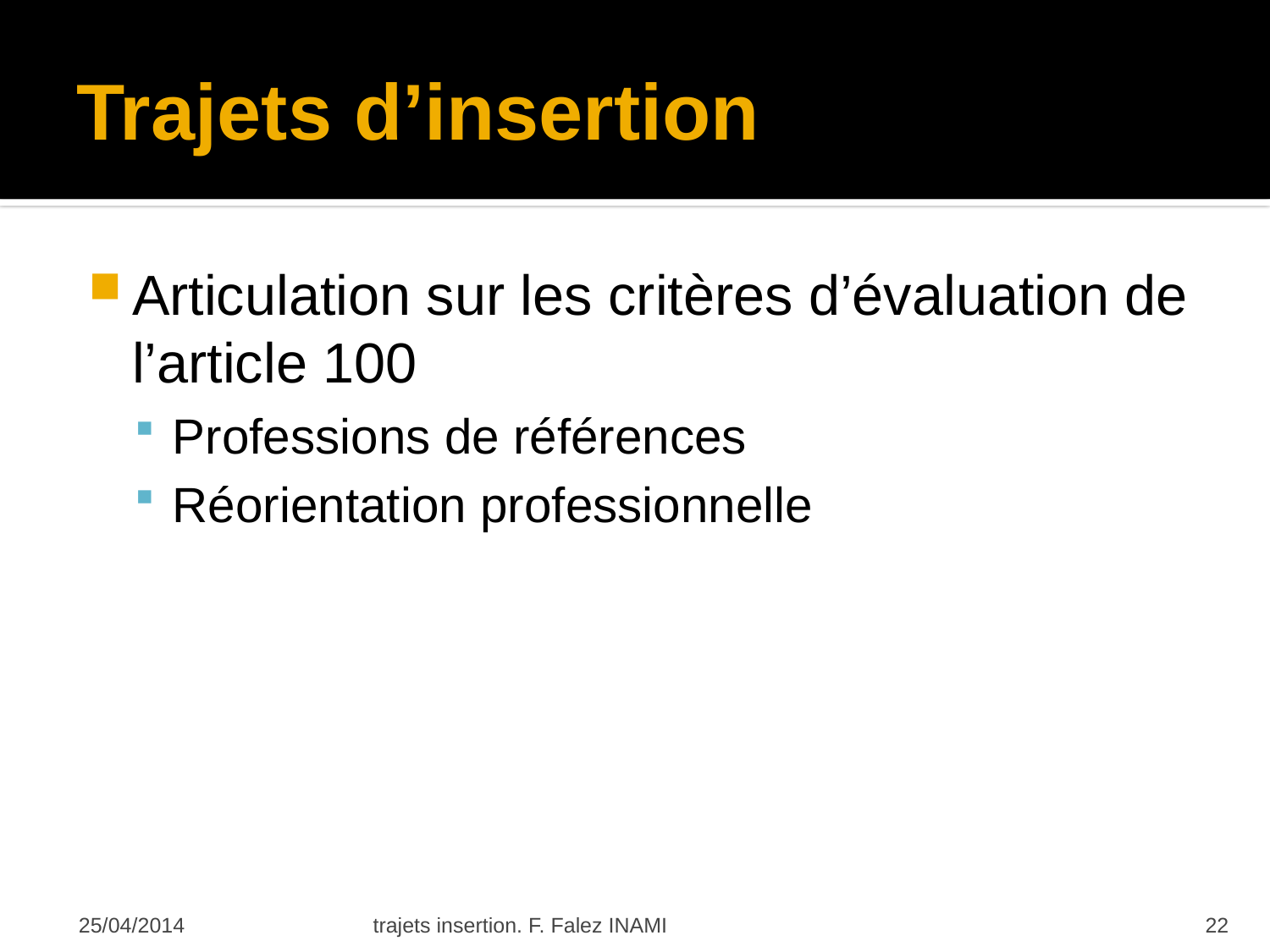

# Trajets d’insertion
Articulation sur les critères d’évaluation de l’article 100
Professions de références
Réorientation professionnelle
25/04/2014
trajets insertion. F. Falez INAMI
22